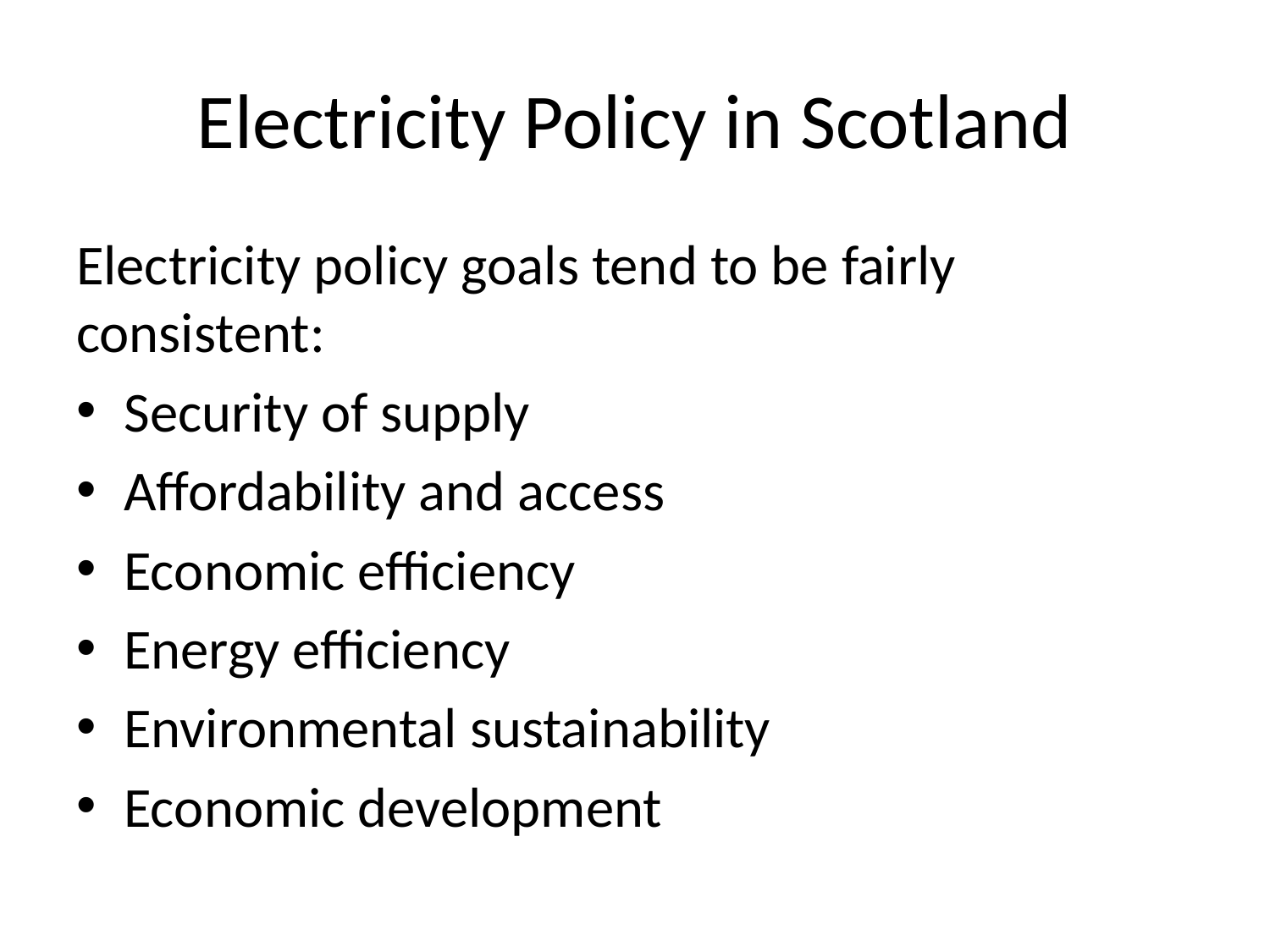

# Electricity Policy in Scotland
Electricity policy goals tend to be fairly consistent:
Security of supply
Affordability and access
Economic efficiency
Energy efficiency
Environmental sustainability
Economic development